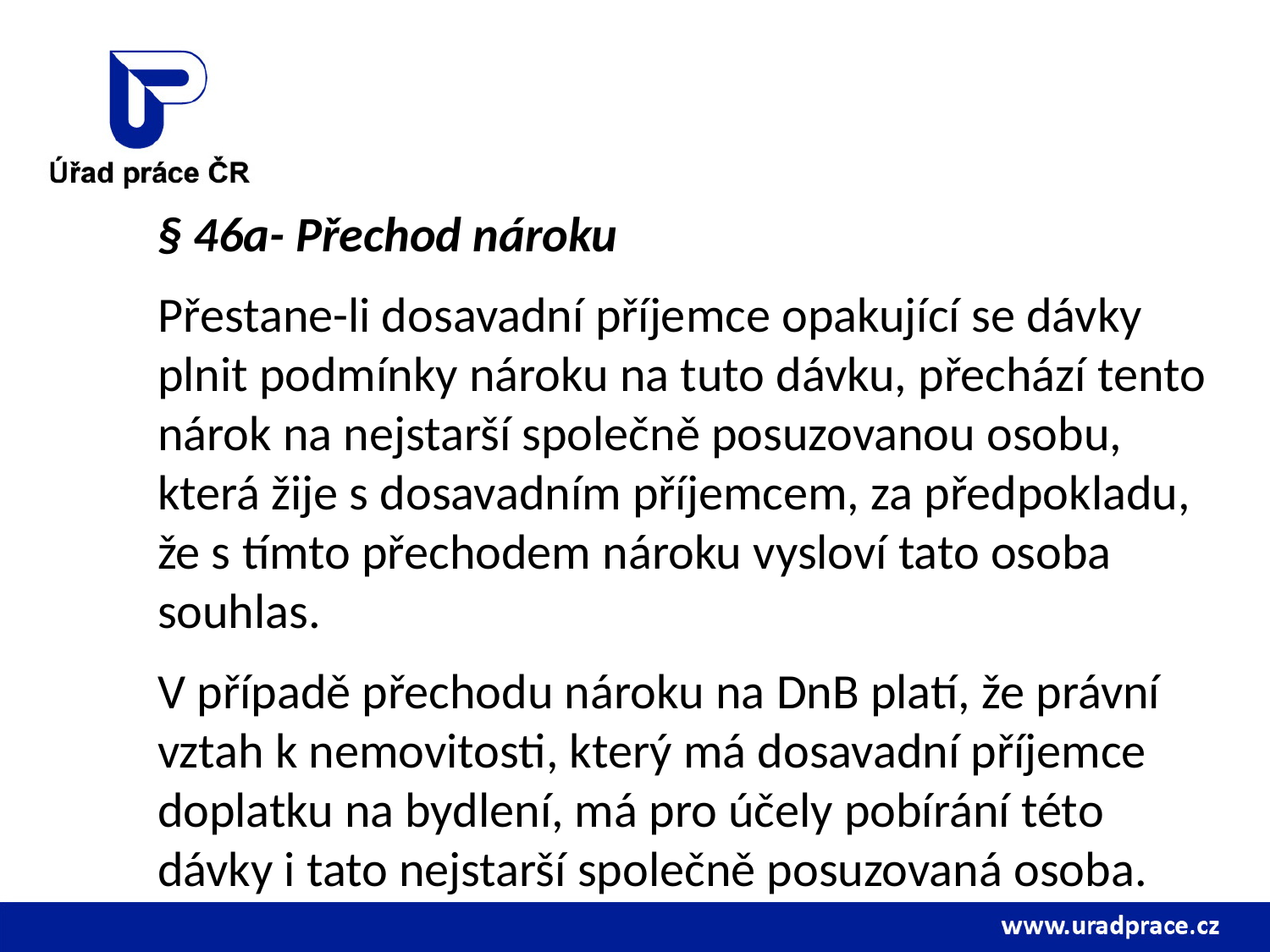

§ 46a- Přechod nároku
Přestane-li dosavadní příjemce opakující se dávky plnit podmínky nároku na tuto dávku, přechází tento nárok na nejstarší společně posuzovanou osobu, která žije s dosavadním příjemcem, za předpokladu, že s tímto přechodem nároku vysloví tato osoba souhlas.
V případě přechodu nároku na DnB platí, že právní vztah k nemovitosti, který má dosavadní příjemce doplatku na bydlení, má pro účely pobírání této dávky i tato nejstarší společně posuzovaná osoba.